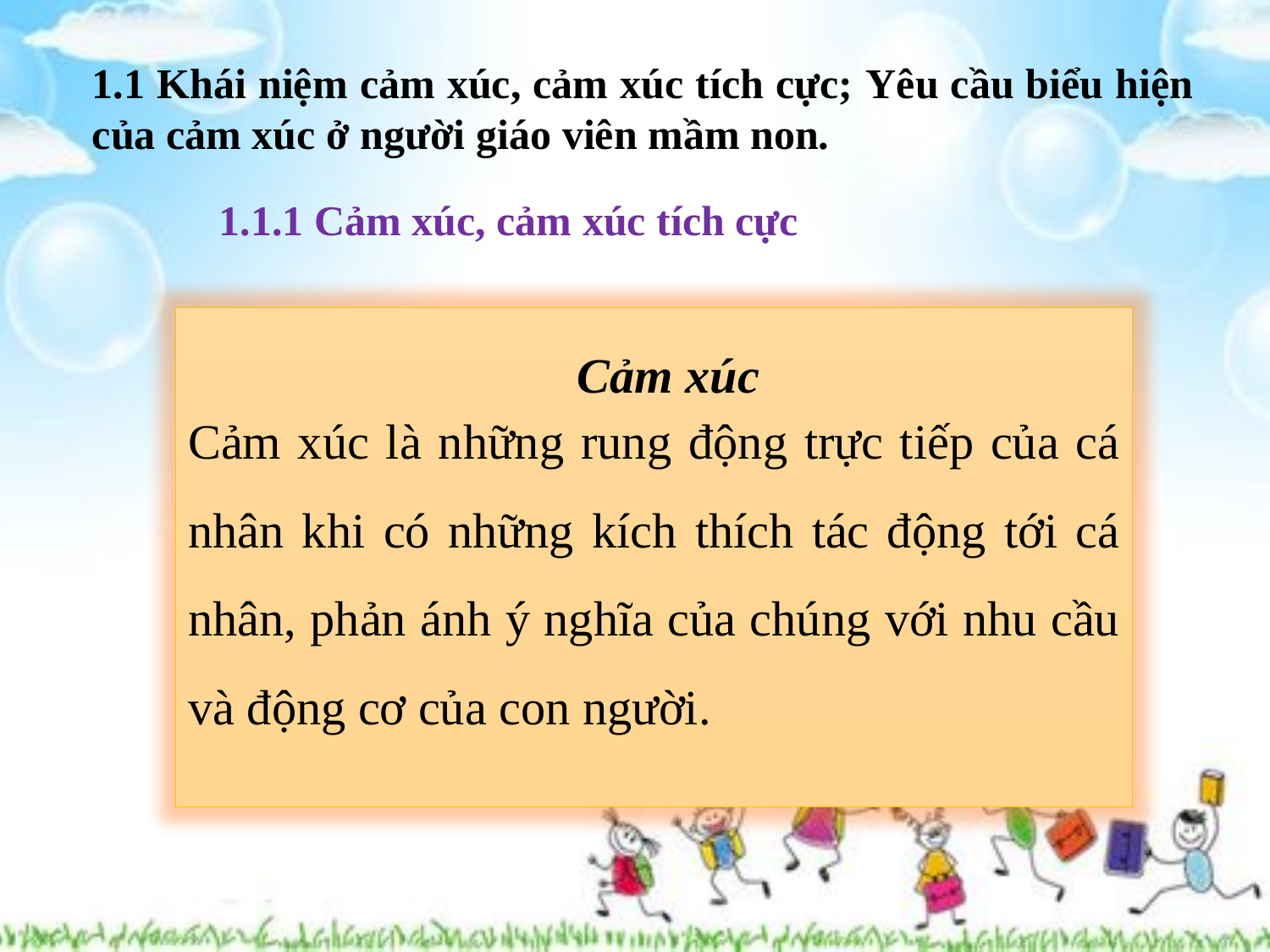

1.1 Khái niệm cảm xúc, cảm xúc tích cực; Yêu cầu biểu hiện của cảm xúc ở người giáo viên mầm non.
 	1.1.1 Cảm xúc, cảm xúc tích cực

Cảm xúc là những rung động trực tiếp của cá nhân khi có những kích thích tác động tới cá nhân, phản ánh ý nghĩa của chúng với nhu cầu và động cơ của con người.
Cảm xúc